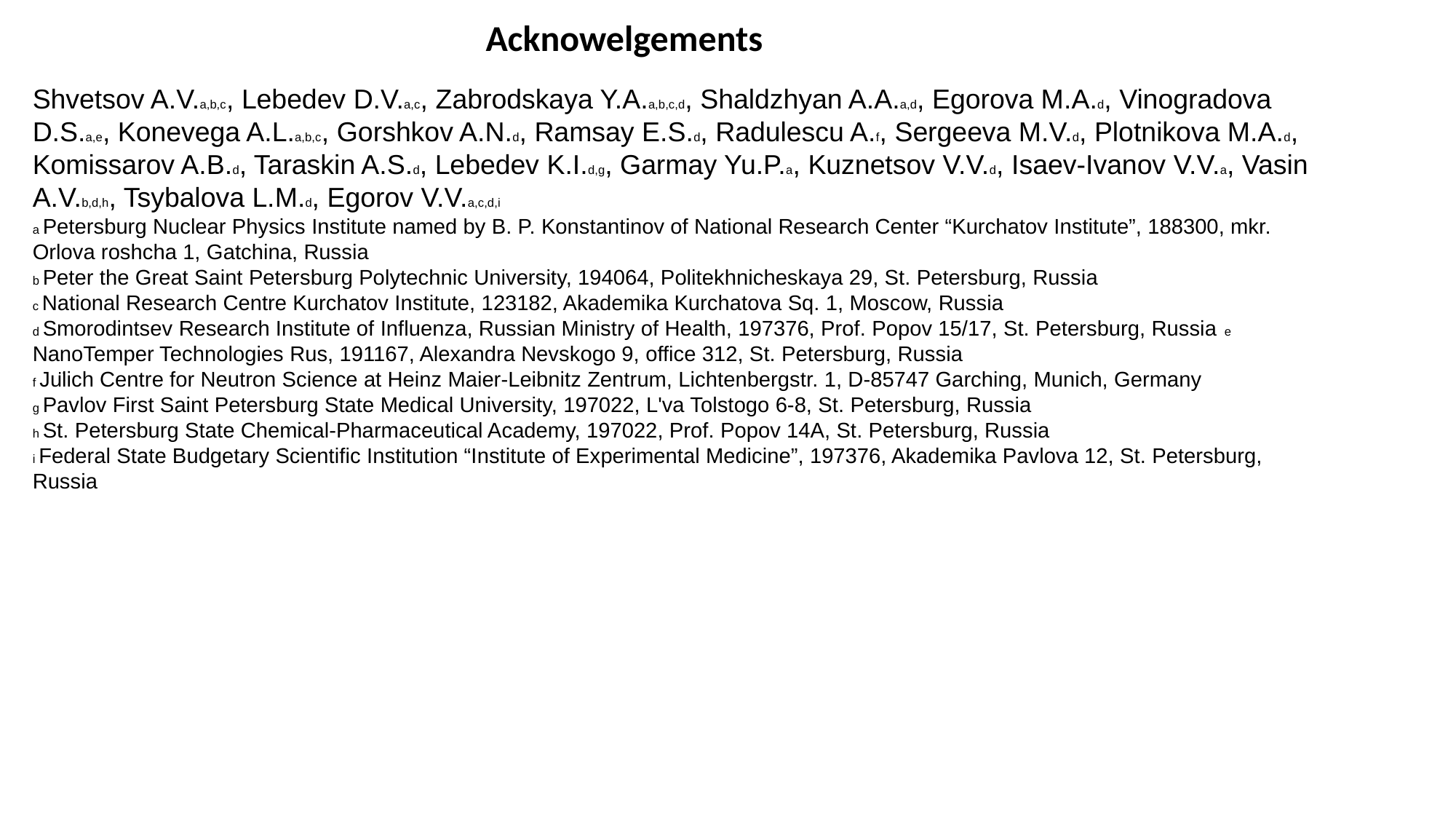

Acknowelgements
Shvetsov A.V.a,b,c, Lebedev D.V.a,c, Zabrodskaya Y.A.a,b,c,d, Shaldzhyan A.A.a,d, Egorova M.A.d, Vinogradova D.S.a,e, Konevega A.L.a,b,c, Gorshkov A.N.d, Ramsay E.S.d, Radulescu A.f, Sergeeva M.V.d, Plotnikova M.A.d, Komissarov A.B.d, Taraskin A.S.d, Lebedev K.I.d,g, Garmay Yu.P.a, Kuznetsov V.V.d, Isaev-Ivanov V.V.a, Vasin A.V.b,d,h, Tsybalova L.M.d, Egorov V.V.a,c,d,i
a Petersburg Nuclear Physics Institute named by B. P. Konstantinov of National Research Center “Kurchatov Institute”, 188300, mkr. Orlova roshcha 1, Gatchina, Russia
b Peter the Great Saint Petersburg Polytechnic University, 194064, Politekhnicheskaya 29, St. Petersburg, Russia
c National Research Centre Kurchatov Institute, 123182, Akademika Kurchatova Sq. 1, Moscow, Russia
d Smorodintsev Research Institute of Influenza, Russian Ministry of Health, 197376, Prof. Popov 15/17, St. Petersburg, Russia e NanoTemper Technologies Rus, 191167, Alexandra Nevskogo 9, office 312, St. Petersburg, Russia
f Jülich Centre for Neutron Science at Heinz Maier-Leibnitz Zentrum, Lichtenbergstr. 1, D-85747 Garching, Munich, Germany
g Pavlov First Saint Petersburg State Medical University, 197022, L'va Tolstogo 6-8, St. Petersburg, Russia
h St. Petersburg State Chemical-Pharmaceutical Academy, 197022, Prof. Popov 14A, St. Petersburg, Russia
i Federal State Budgetary Scientific Institution “Institute of Experimental Medicine”, 197376, Akademika Pavlova 12, St. Petersburg, Russia